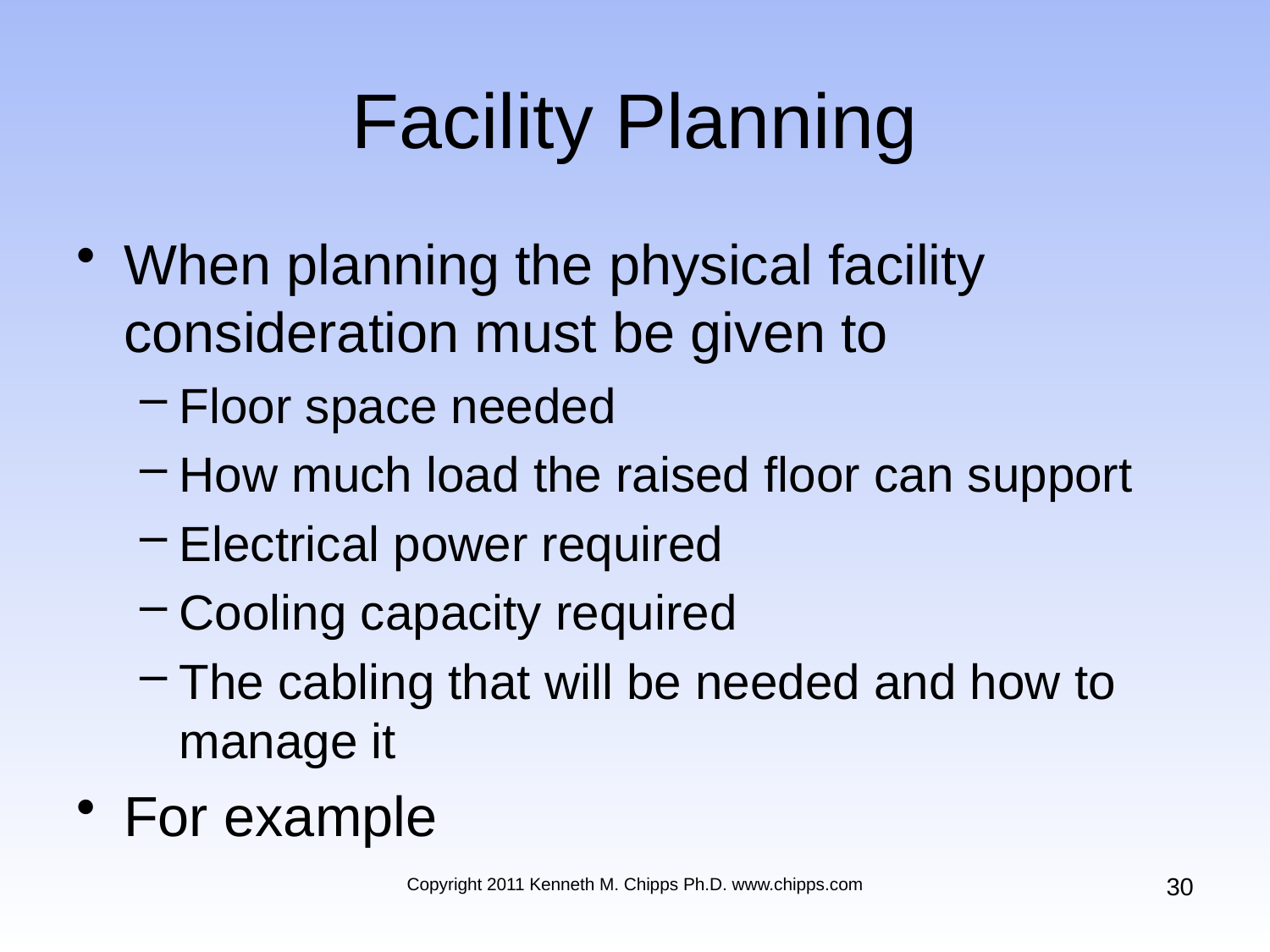

# Facility Planning
When planning the physical facility consideration must be given to
Floor space needed
How much load the raised floor can support
Electrical power required
Cooling capacity required
The cabling that will be needed and how to manage it
For example
30
Copyright 2011 Kenneth M. Chipps Ph.D. www.chipps.com